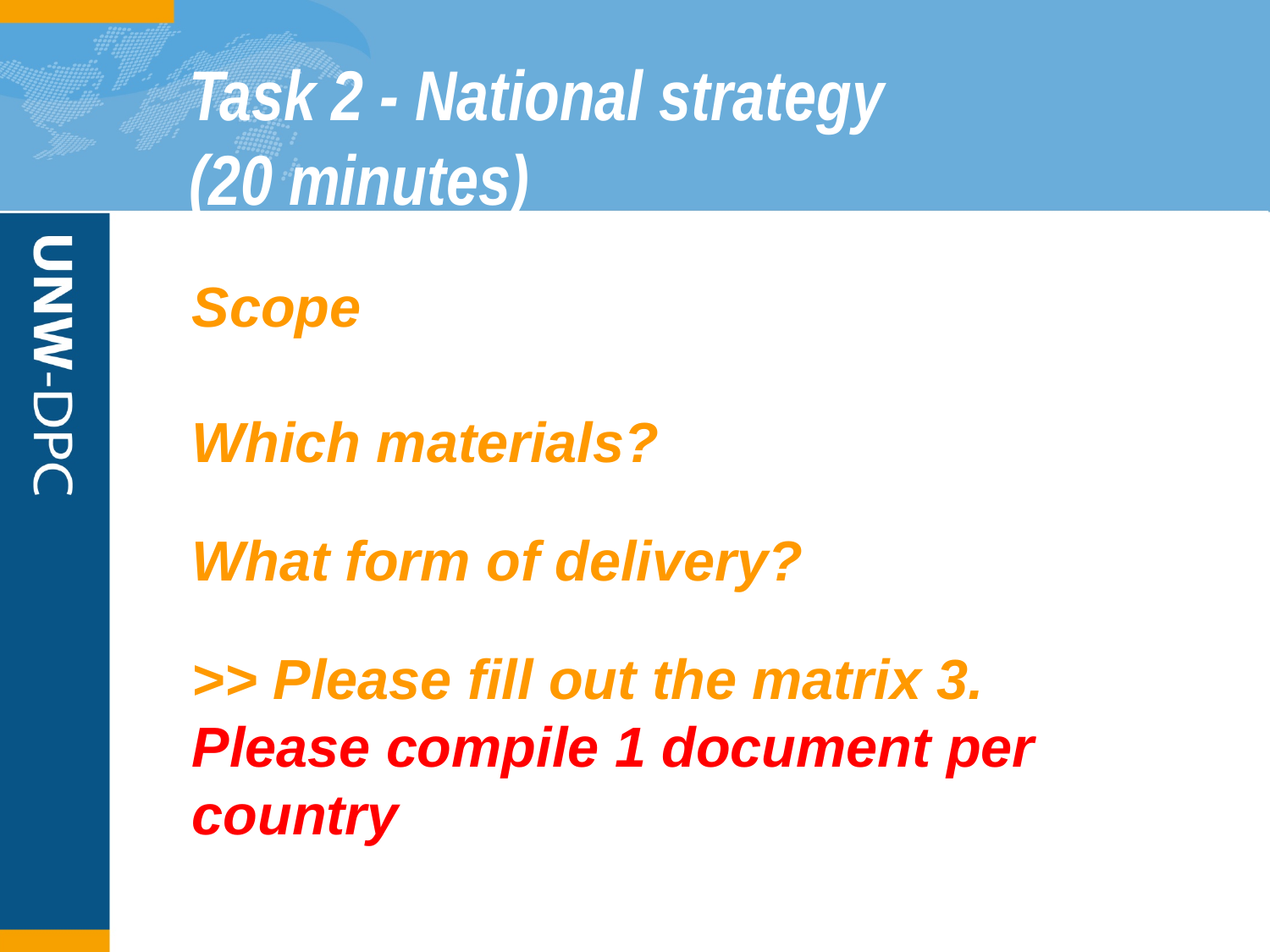

# Task 2 - National strategy (20 minutes)
Scope

Which materials?

What form of delivery?

>> Please fill out the matrix 3.
Please compile 1 document per country